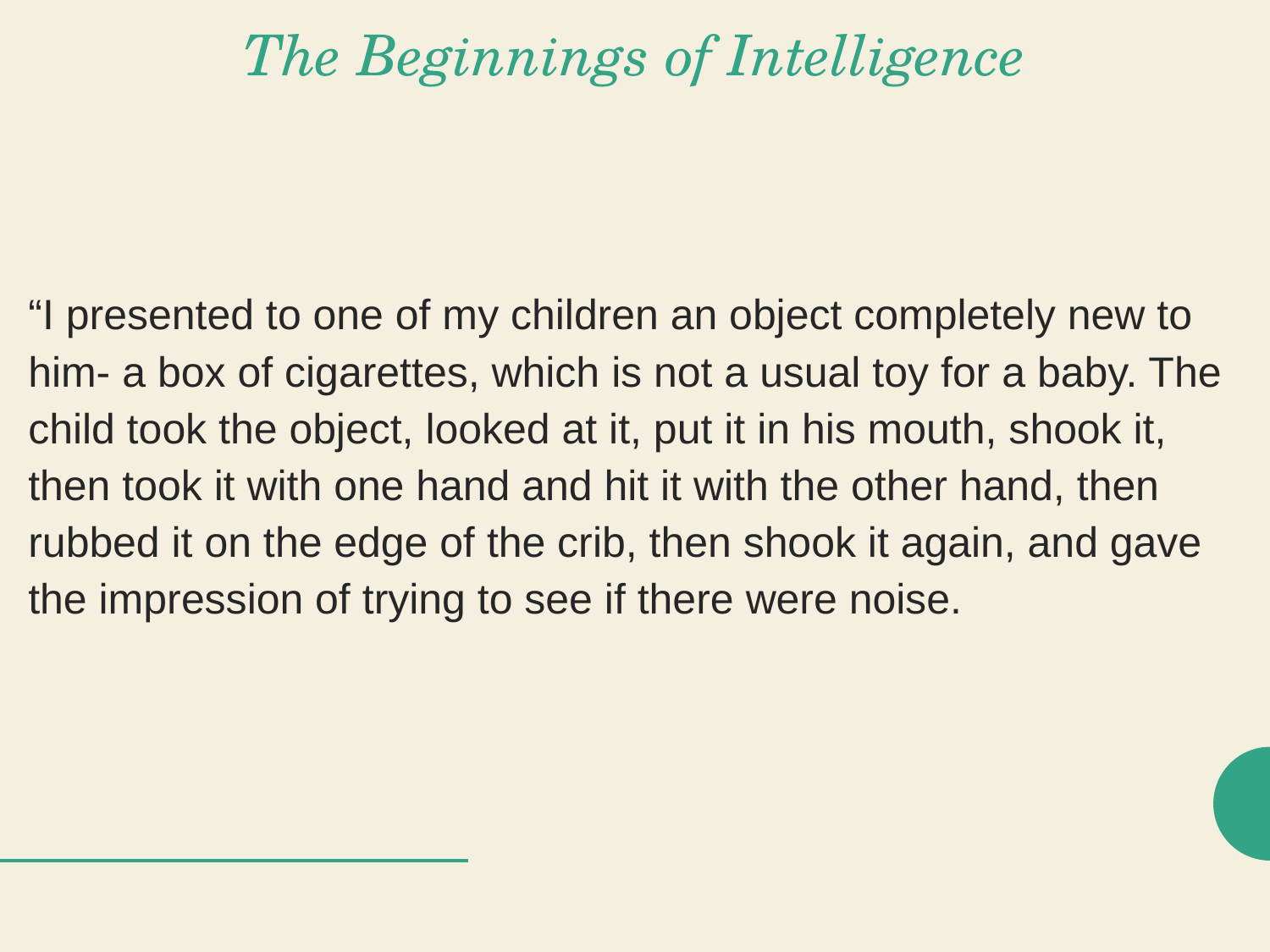

# The Beginnings of Intelligence

“I presented to one of my children an object completely new to him- a box of cigarettes, which is not a usual toy for a baby. The child took the object, looked at it, put it in his mouth, shook it, then took it with one hand and hit it with the other hand, then rubbed it on the edge of the crib, then shook it again, and gave the impression of trying to see if there were noise.